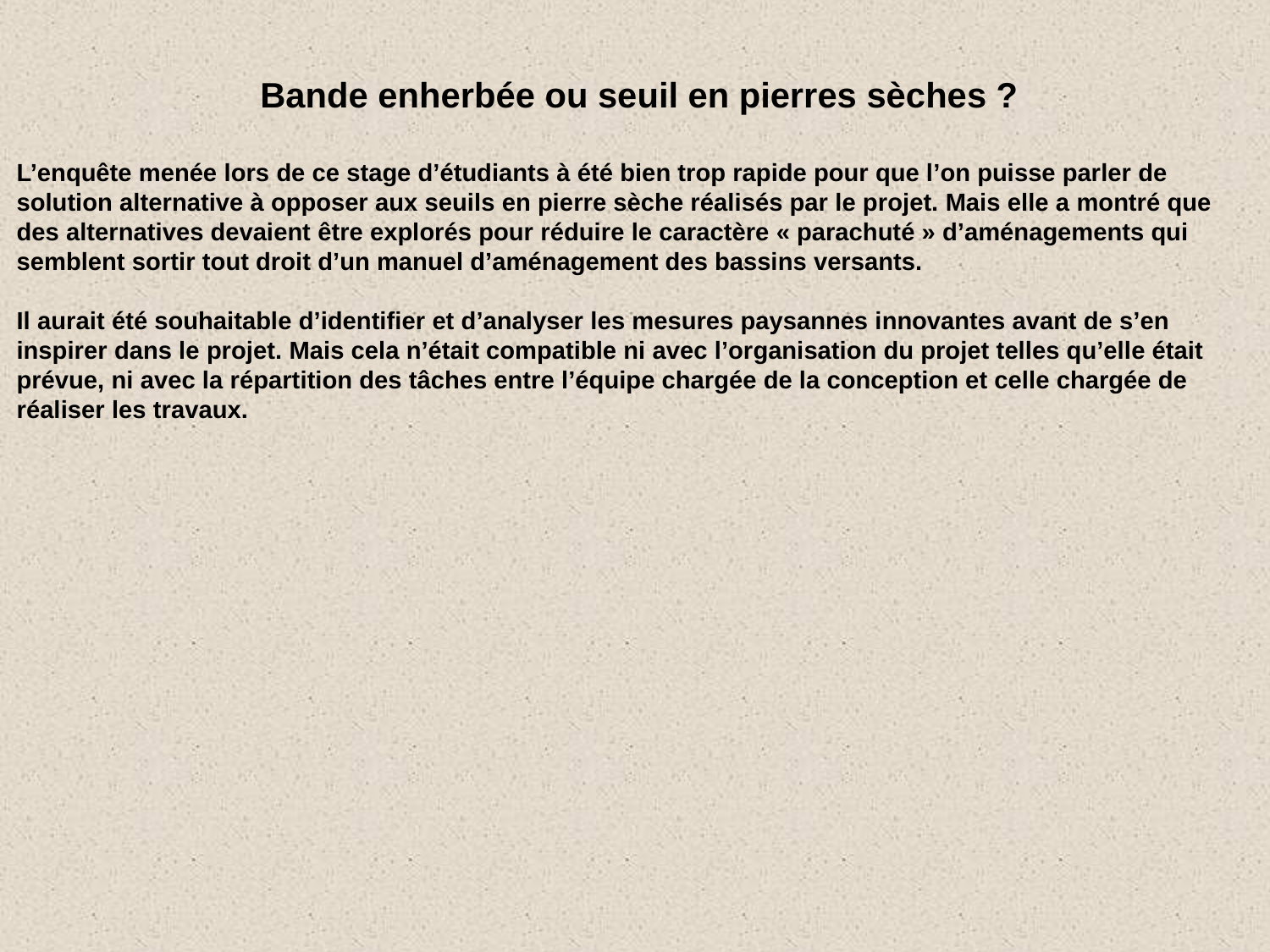

Bande enherbée ou seuil en pierres sèches ?

L’enquête menée lors de ce stage d’étudiants à été bien trop rapide pour que l’on puisse parler de solution alternative à opposer aux seuils en pierre sèche réalisés par le projet. Mais elle a montré que des alternatives devaient être explorés pour réduire le caractère « parachuté » d’aménagements qui semblent sortir tout droit d’un manuel d’aménagement des bassins versants.

Il aurait été souhaitable d’identifier et d’analyser les mesures paysannes innovantes avant de s’en inspirer dans le projet. Mais cela n’était compatible ni avec l’organisation du projet telles qu’elle était prévue, ni avec la répartition des tâches entre l’équipe chargée de la conception et celle chargée de réaliser les travaux.